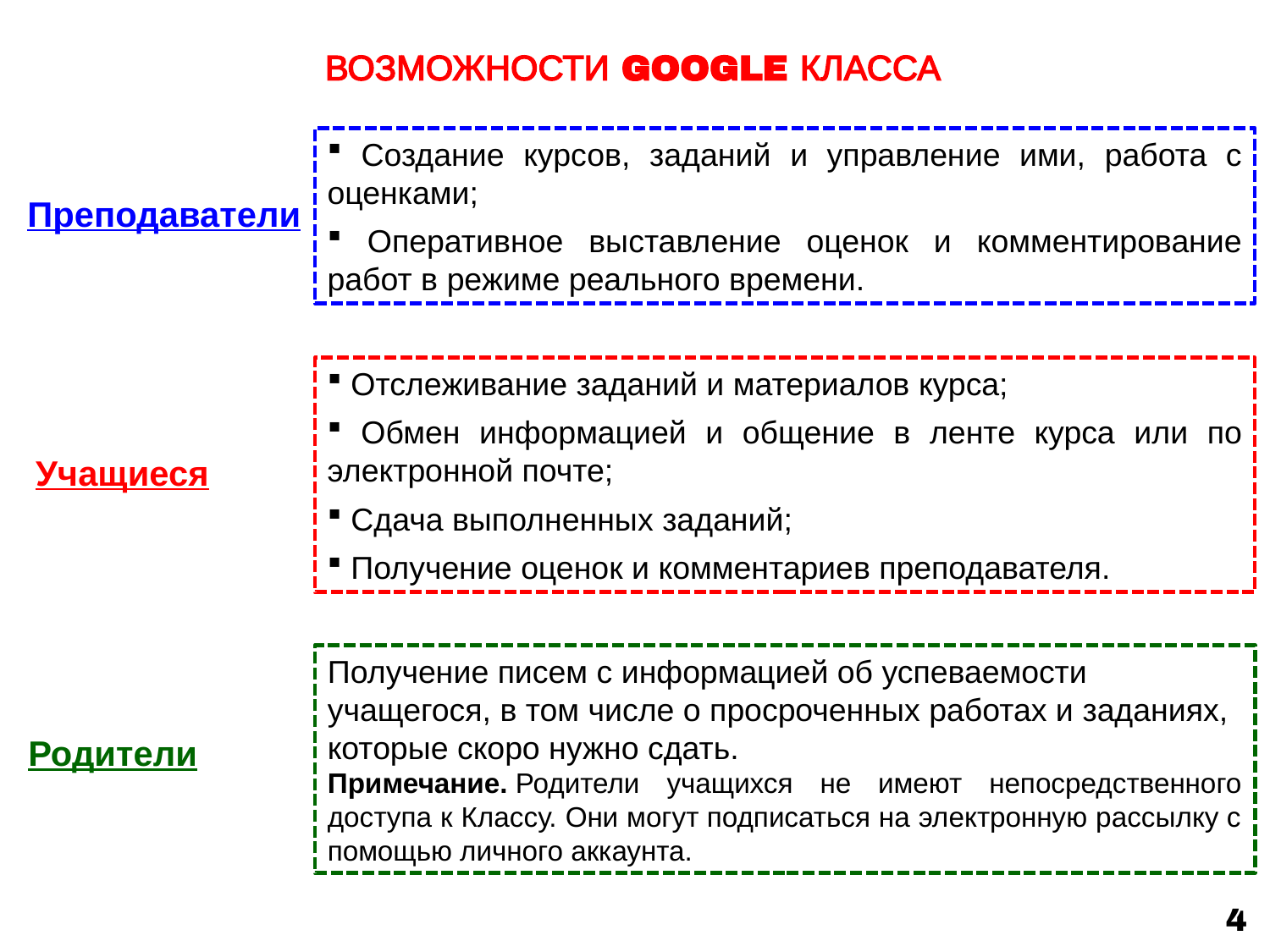

ВОЗМОЖНОСТИ GOOGLE КЛАССА
 Создание курсов, заданий и управление ими, работа с оценками;
 Оперативное выставление оценок и комментирование работ в режиме реального времени.
Преподаватели
 Отслеживание заданий и материалов курса;
 Обмен информацией и общение в ленте курса или по электронной почте;
 Сдача выполненных заданий;
 Получение оценок и комментариев преподавателя.
Учащиеся
Получение писем с информацией об успеваемости учащегося, в том числе о просроченных работах и заданиях, которые скоро нужно сдать.
Примечание. Родители учащихся не имеют непосредственного доступа к Классу. Они могут подписаться на электронную рассылку с помощью личного аккаунта.
Родители
4